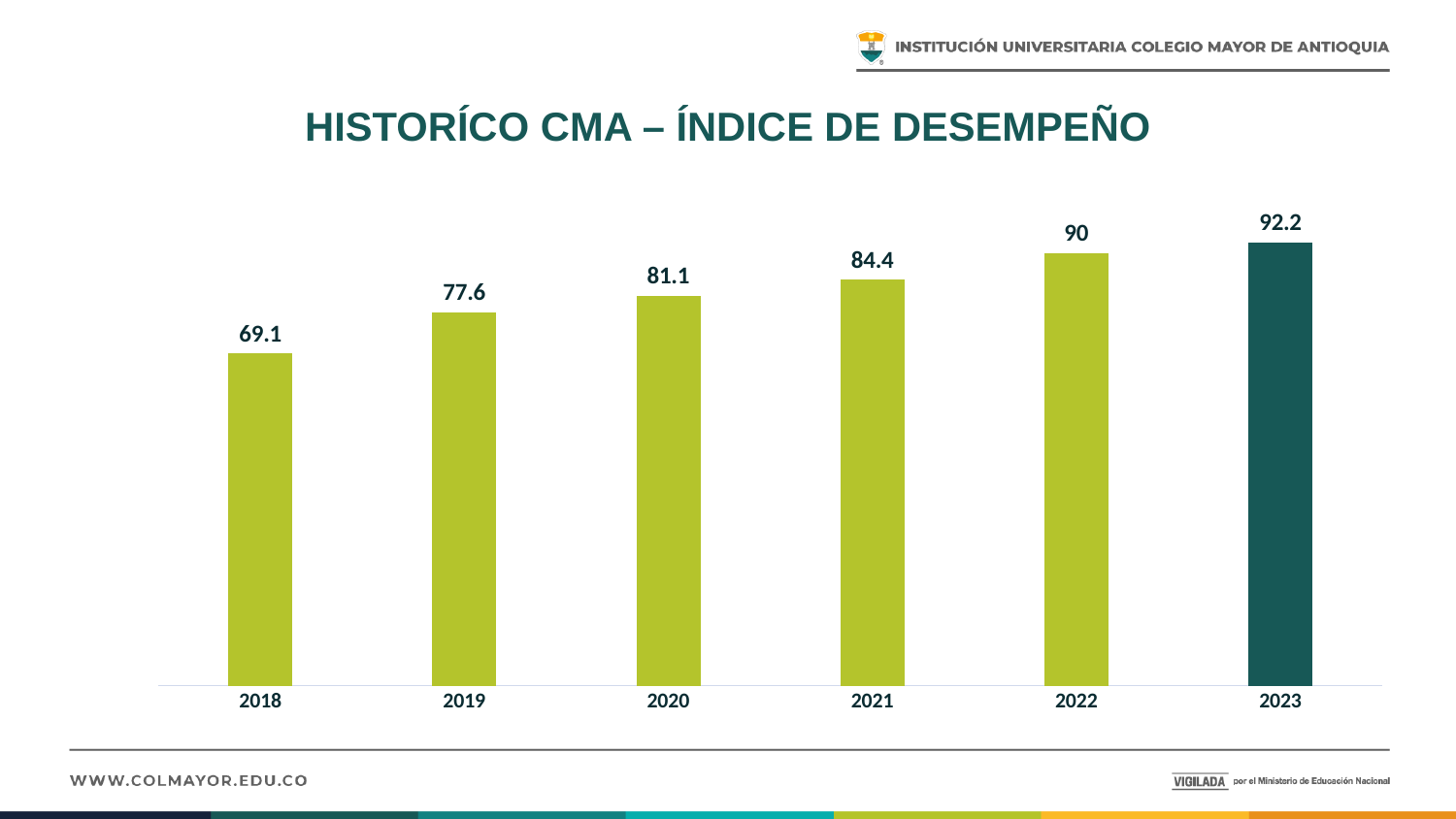

# HISTORÍCO CMA – ÍNDICE DE DESEMPEÑO

### Chart

| Category |  |
|---|---|
| 2018 | 69.1 |
| 2019 | 77.6 |
| 2020 | 81.1 |
| 2021 | 84.4 |
| 2022 | 90.0 |
| 2023 | 92.2 |